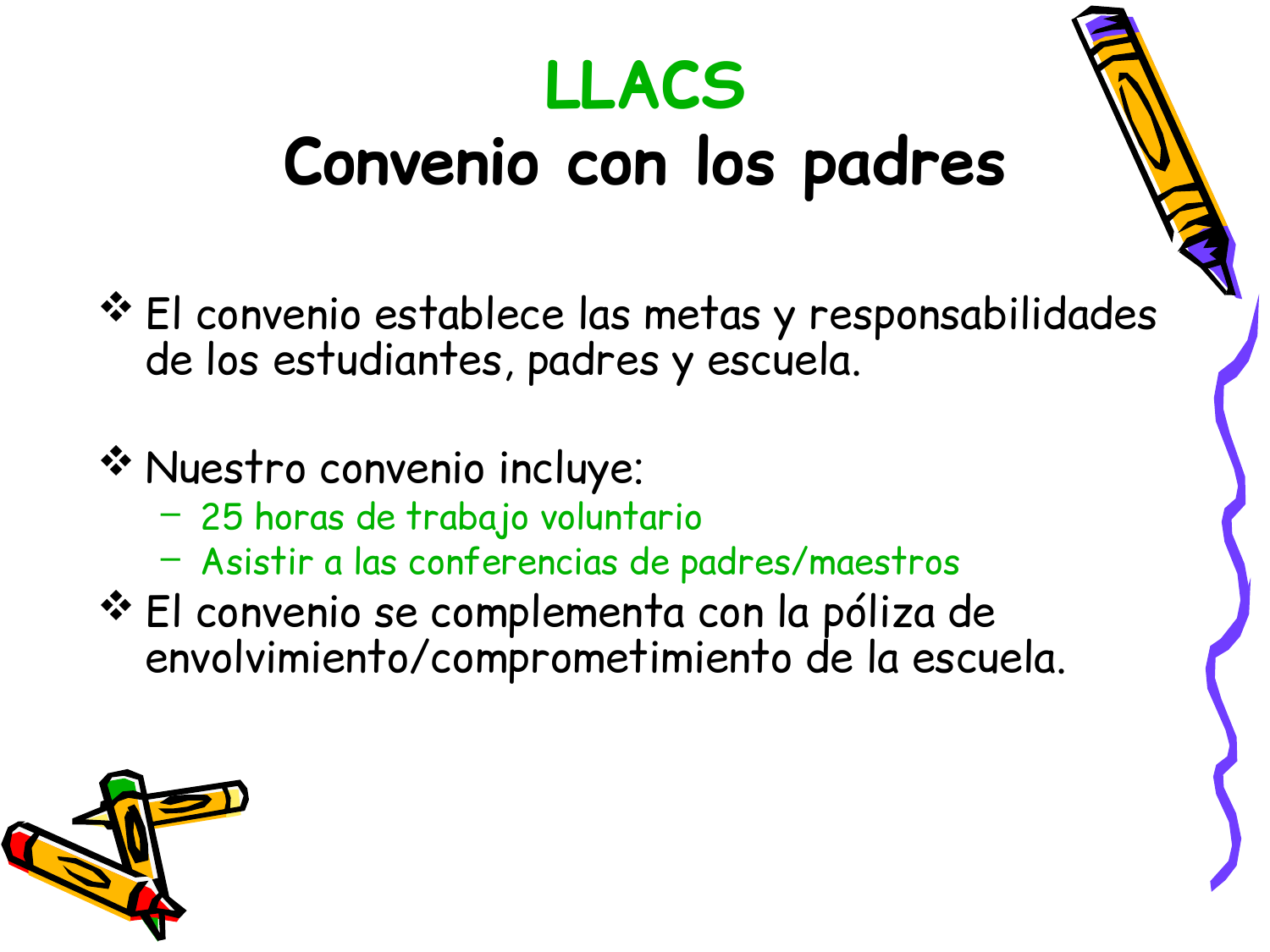

# LLACS Convenio con los padres
El convenio establece las metas y responsabilidades de los estudiantes, padres y escuela.

Nuestro convenio incluye:
25 horas de trabajo voluntario
Asistir a las conferencias de padres/maestros
El convenio se complementa con la póliza de envolvimiento/comprometimiento de la escuela.